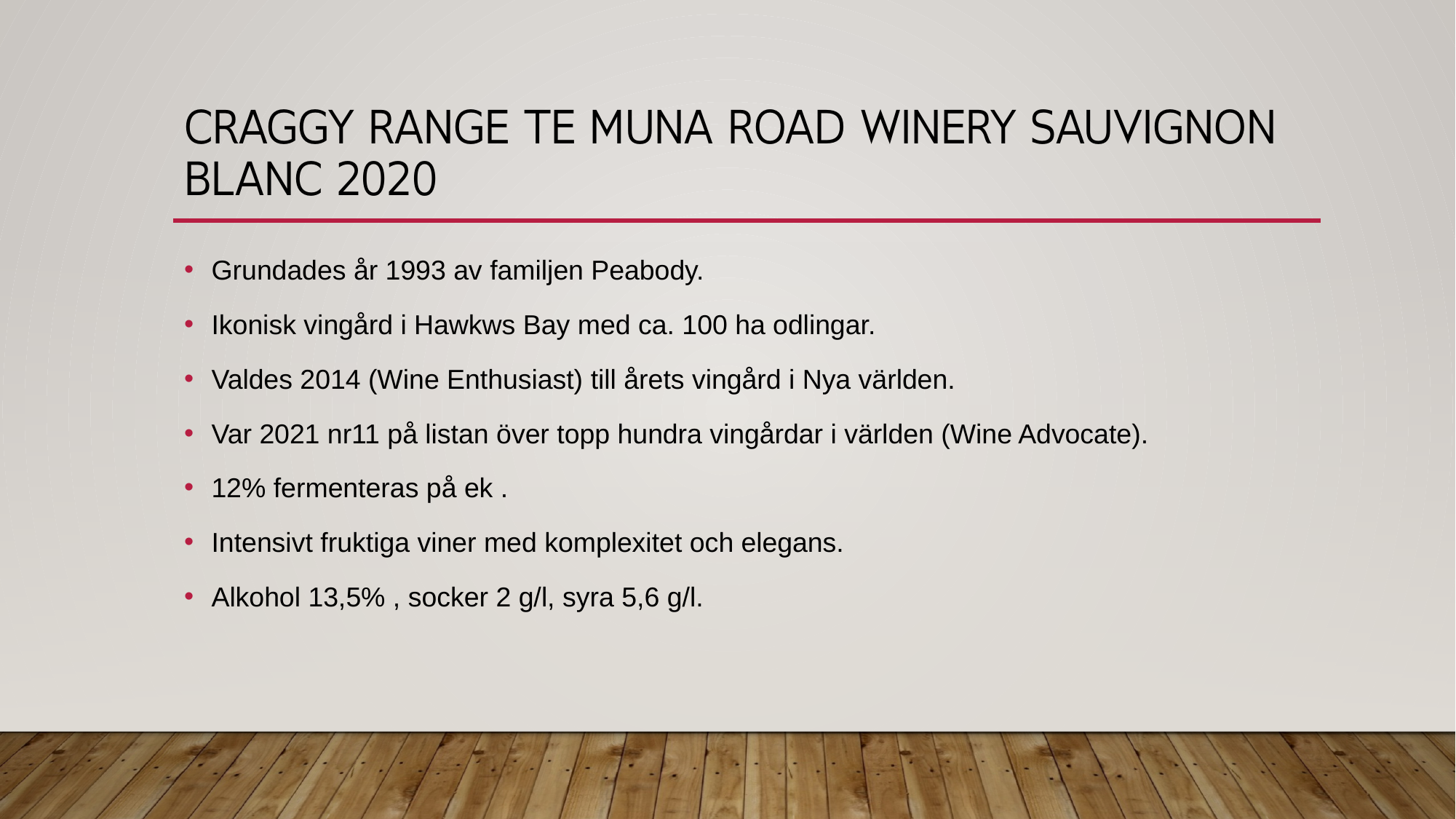

# Craggy Range Te Muna Road Winery Sauvignon Blanc 2020
Grundades år 1993 av familjen Peabody.
Ikonisk vingård i Hawkws Bay med ca. 100 ha odlingar.
Valdes 2014 (Wine Enthusiast) till årets vingård i Nya världen.
Var 2021 nr11 på listan över topp hundra vingårdar i världen (Wine Advocate).
12% fermenteras på ek .
Intensivt fruktiga viner med komplexitet och elegans.
Alkohol 13,5% , socker 2 g/l, syra 5,6 g/l.